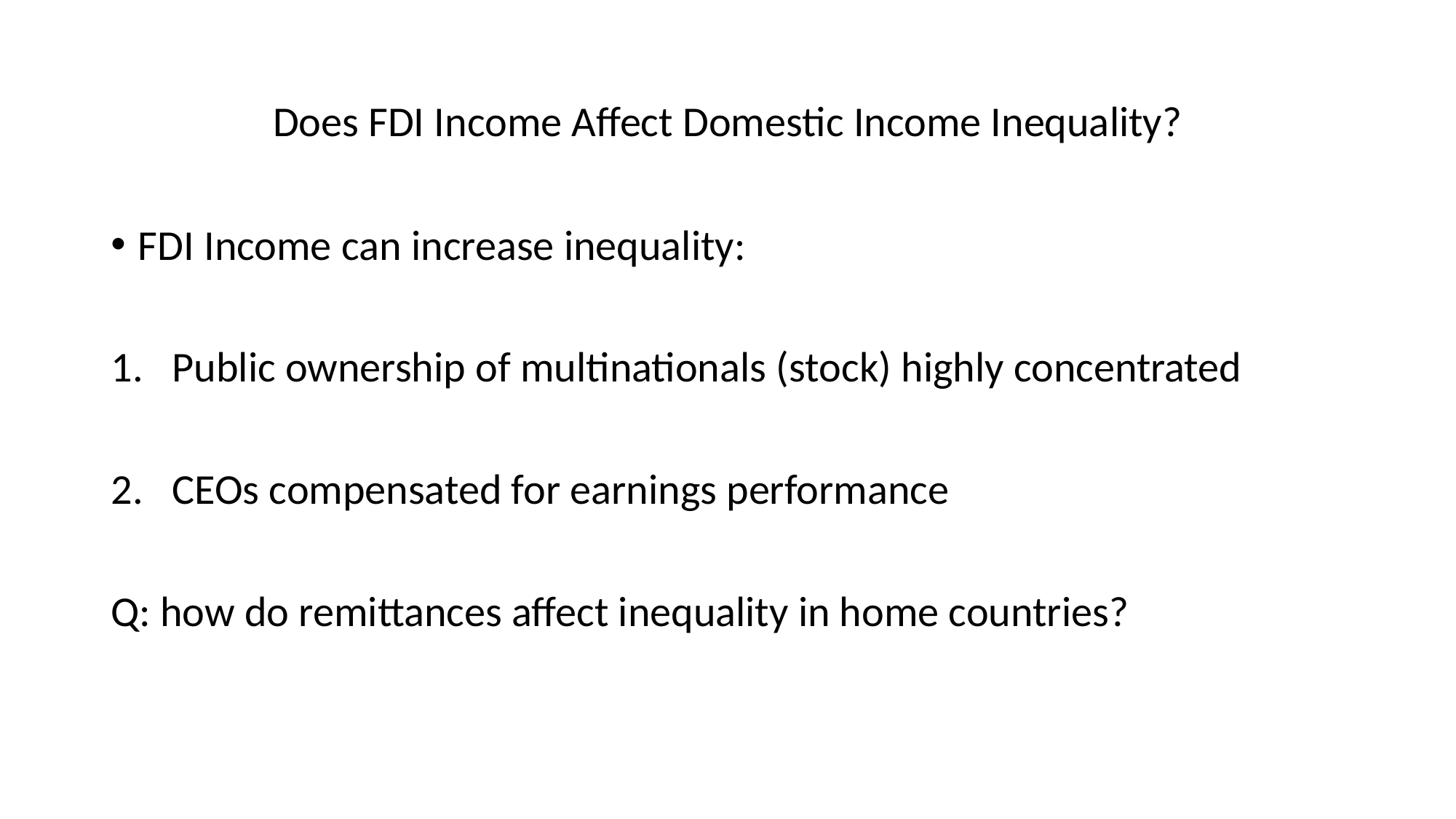

# Does FDI Income Affect Domestic Income Inequality?
FDI Income can increase inequality:

Public ownership of multinationals (stock) highly concentrated

CEOs compensated for earnings performance

Q: how do remittances affect inequality in home countries?